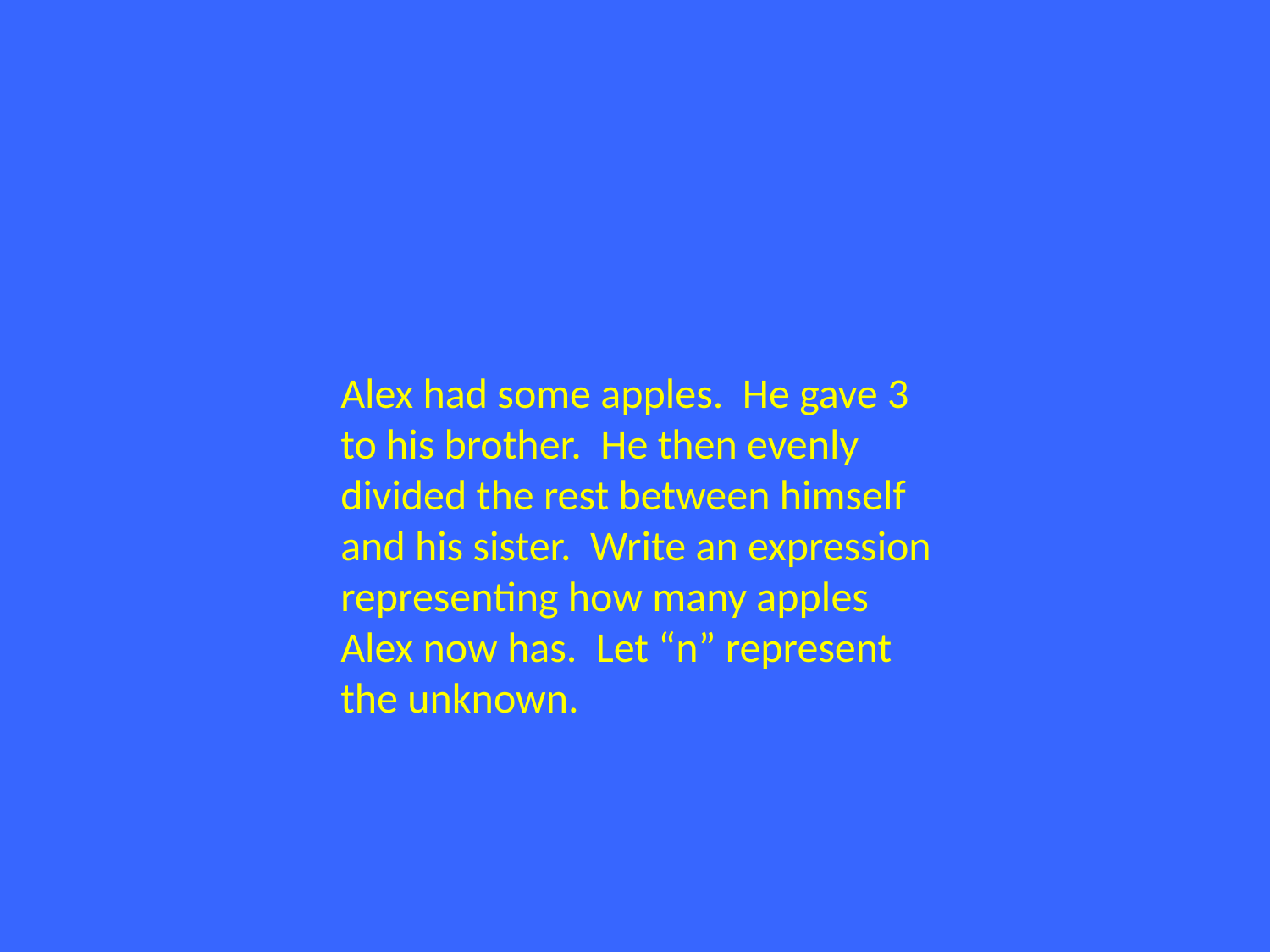

Alex had some apples.  He gave 3 to his brother.  He then evenly divided the rest between himself and his sister.  Write an expression representing how many apples Alex now has.  Let “n” represent the unknown.